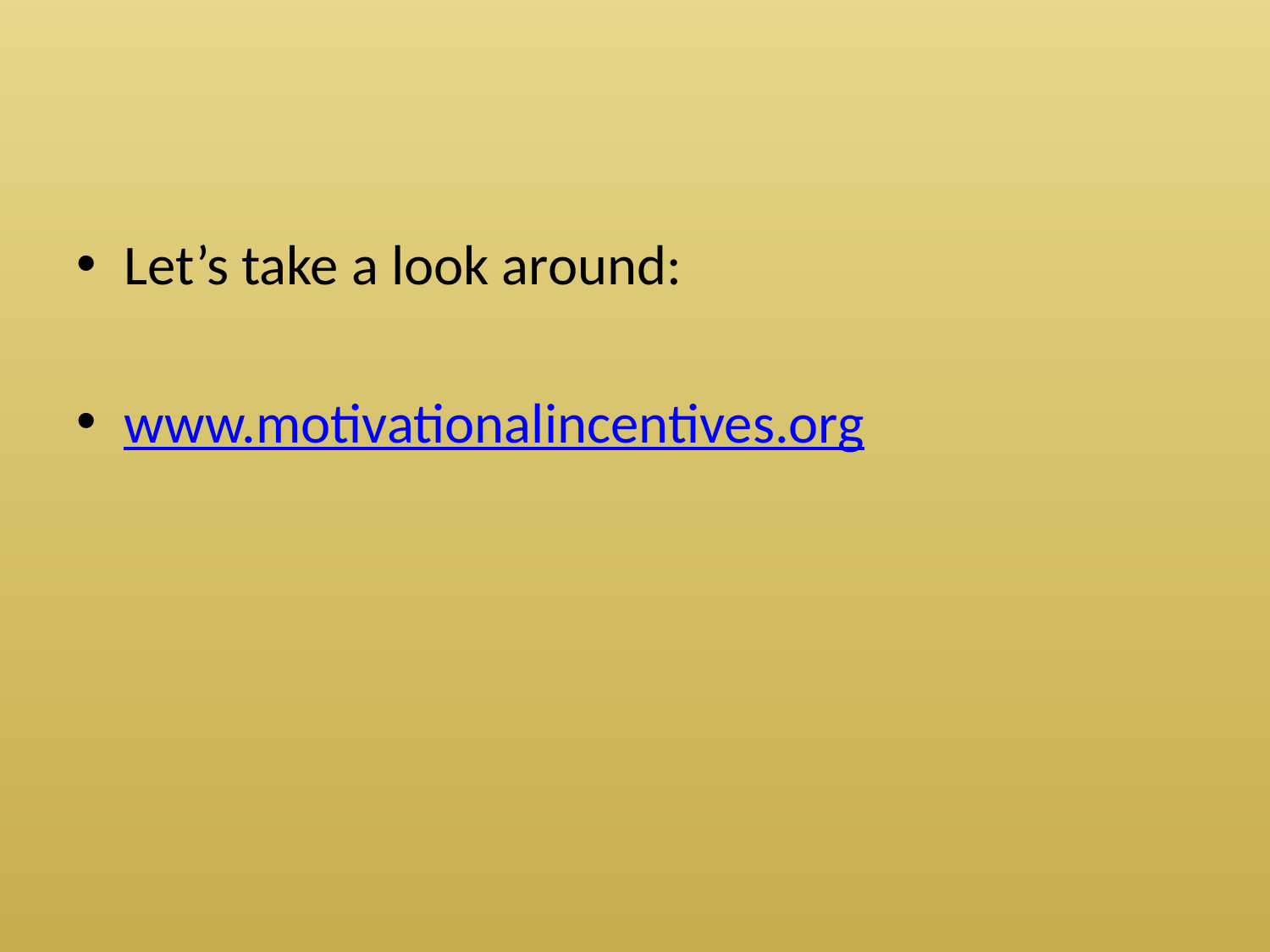

#
Let’s take a look around:

www.motivationalincentives.org